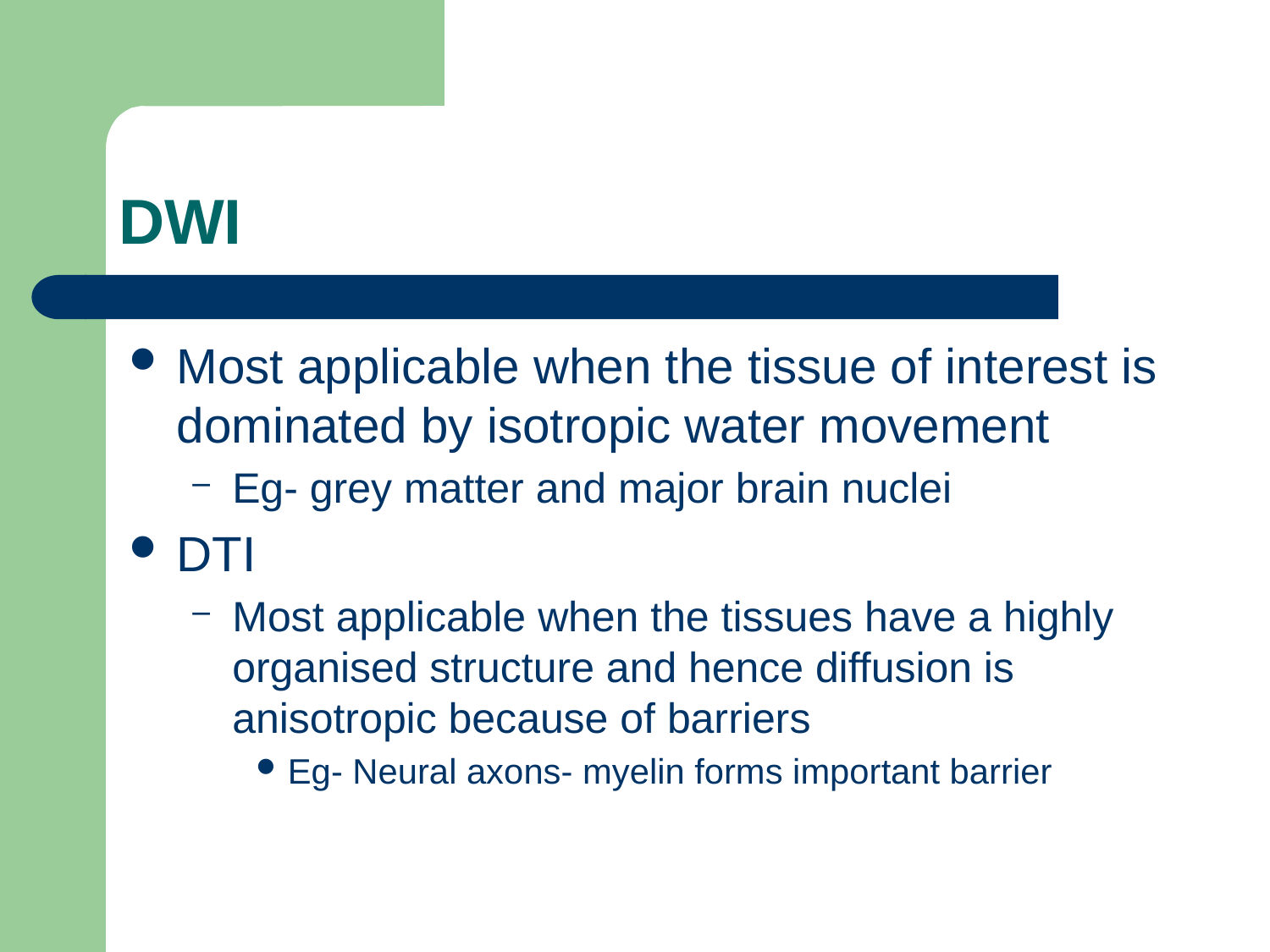

# DWI
Most applicable when the tissue of interest is dominated by isotropic water movement
Eg- grey matter and major brain nuclei
DTI
Most applicable when the tissues have a highly organised structure and hence diffusion is anisotropic because of barriers
Eg- Neural axons- myelin forms important barrier